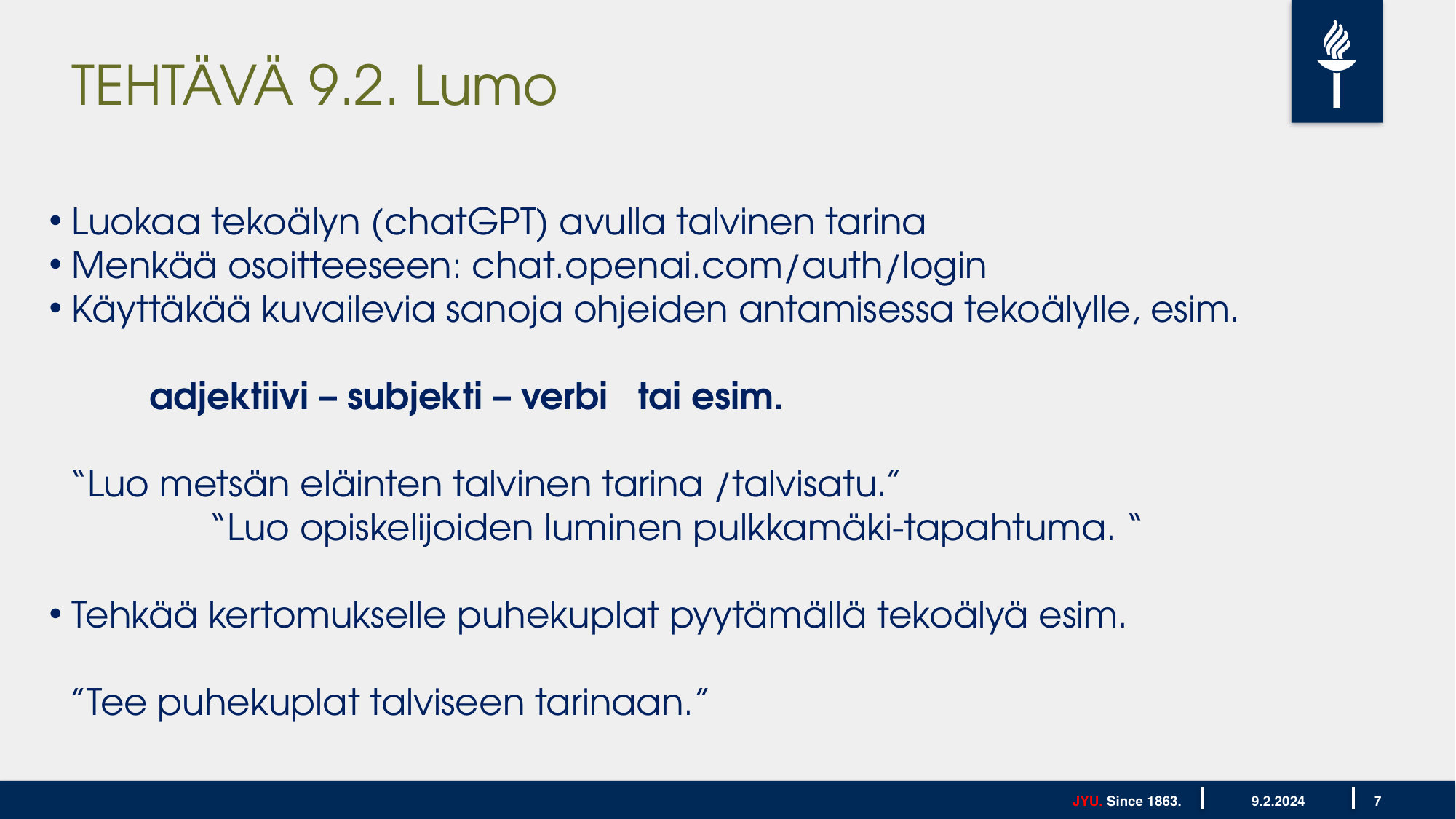

TEHTÄVÄ 9.2. Lumo
 Luokaa tekoälyn (chatGPT) avulla talvinen tarina ​
 Menkää osoitteeseen: chat.openai.com/auth/login ​
 Käyttäkää kuvailevia sanoja ohjeiden antamisessa tekoälylle, esim.​

          adjektiivi – subjekti – verbi   tai esim.

  “Luo metsän eläinten talvinen tarina /talvisatu.​”                                                        “Luo opiskelijoiden luminen pulkkamäki-tapahtuma. “

 Tehkää kertomukselle puhekuplat pyytämällä tekoälyä esim.​

  ”Tee puhekuplat talviseen tarinaan.​”
JYU. Since 1863.
9.2.2024
7